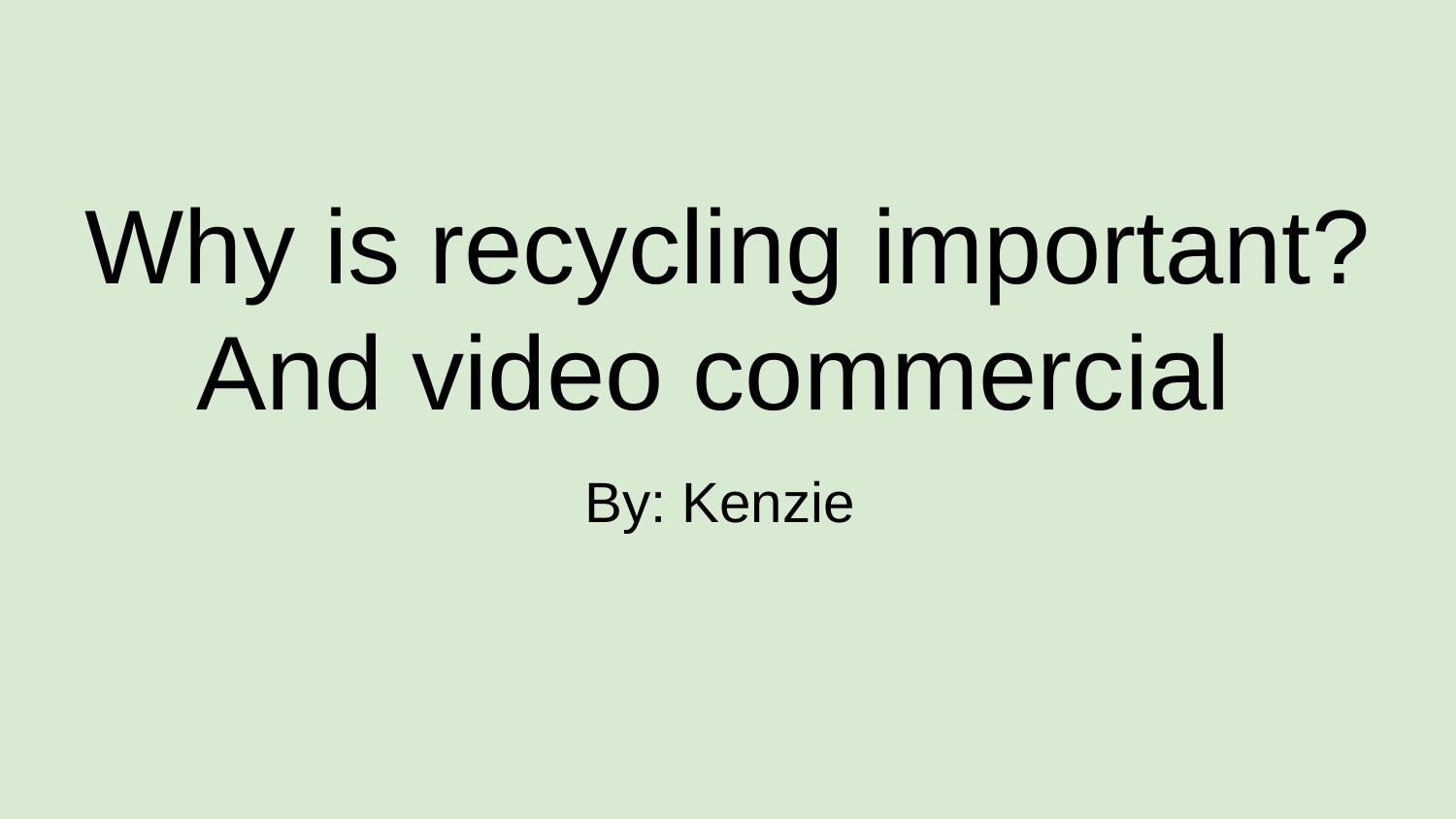

# Why is recycling important?
And video commercial
By: Kenzie